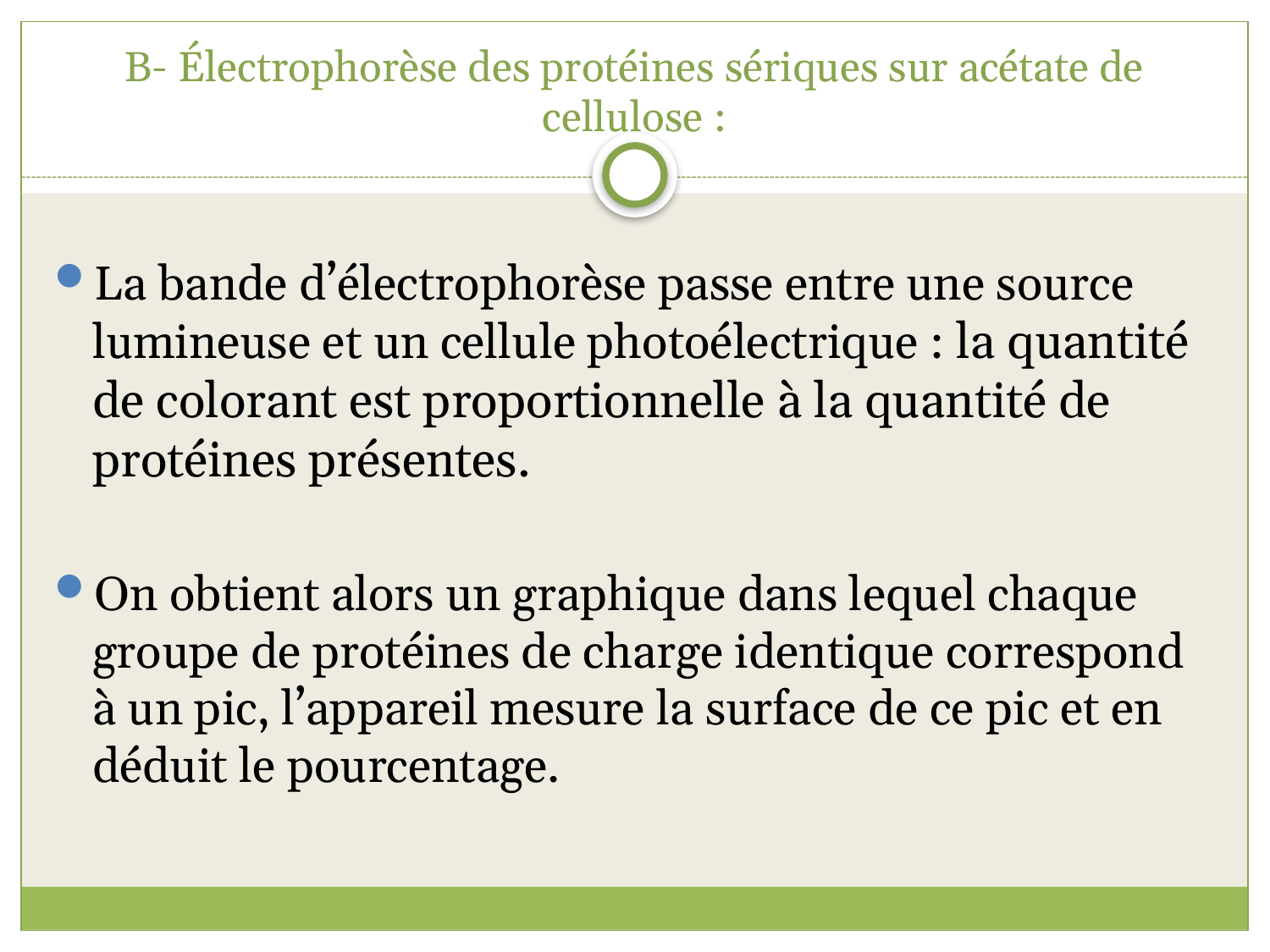

# B- Électrophorèse des protéines sériques sur acétate de cellulose :
La bande d’électrophorèse passe entre une source lumineuse et un cellule photoélectrique : la quantité de colorant est proportionnelle à la quantité de protéines présentes.

On obtient alors un graphique dans lequel chaque groupe de protéines de charge identique correspond à un pic, l’appareil mesure la surface de ce pic et en déduit le pourcentage.